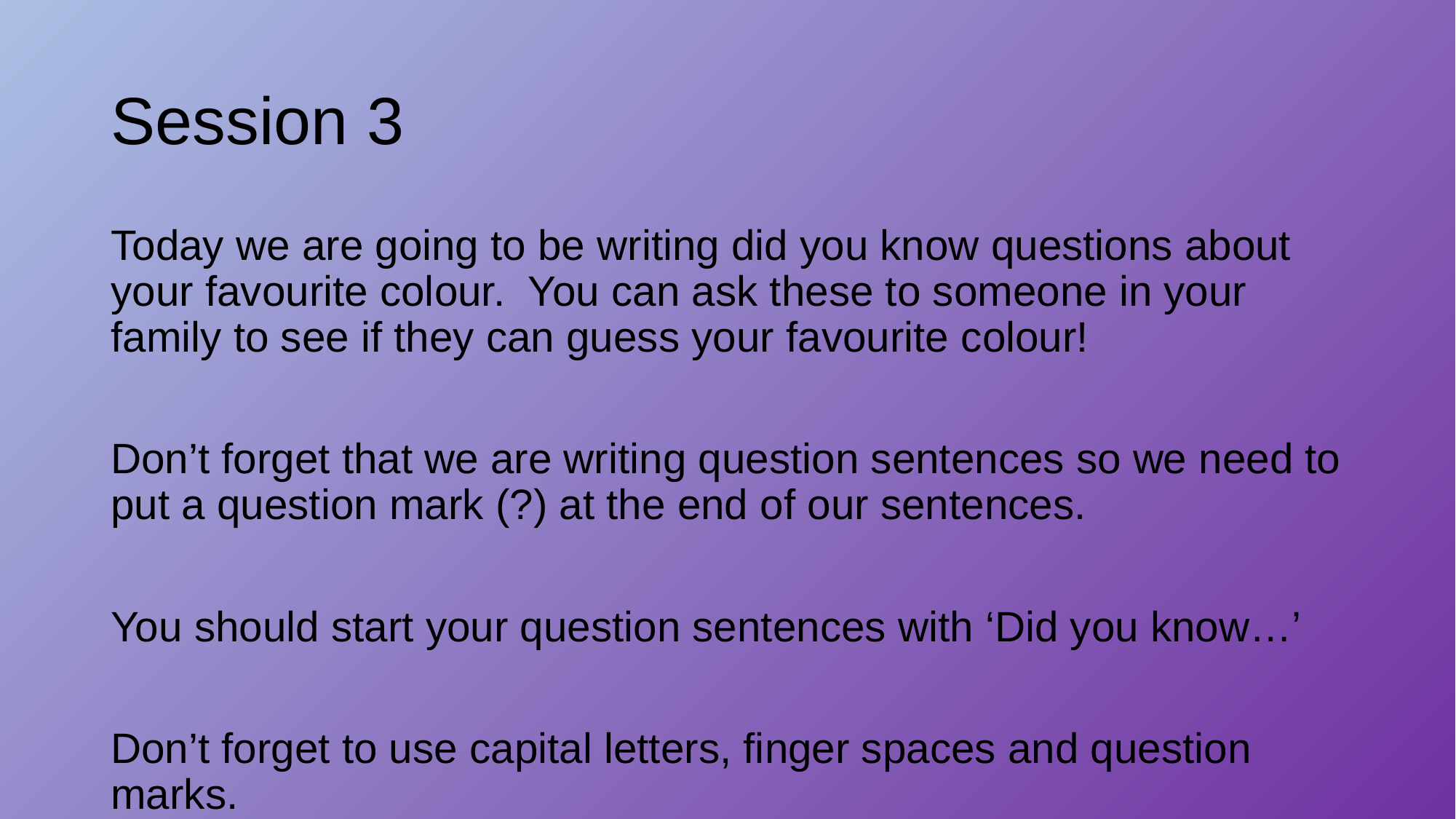

# Session 3
Today we are going to be writing did you know questions about your favourite colour.  You can ask these to someone in your family to see if they can guess your favourite colour!

Don’t forget that we are writing question sentences so we need to put a question mark (?) at the end of our sentences.

You should start your question sentences with ‘Did you know…’

Don’t forget to use capital letters, finger spaces and question marks.